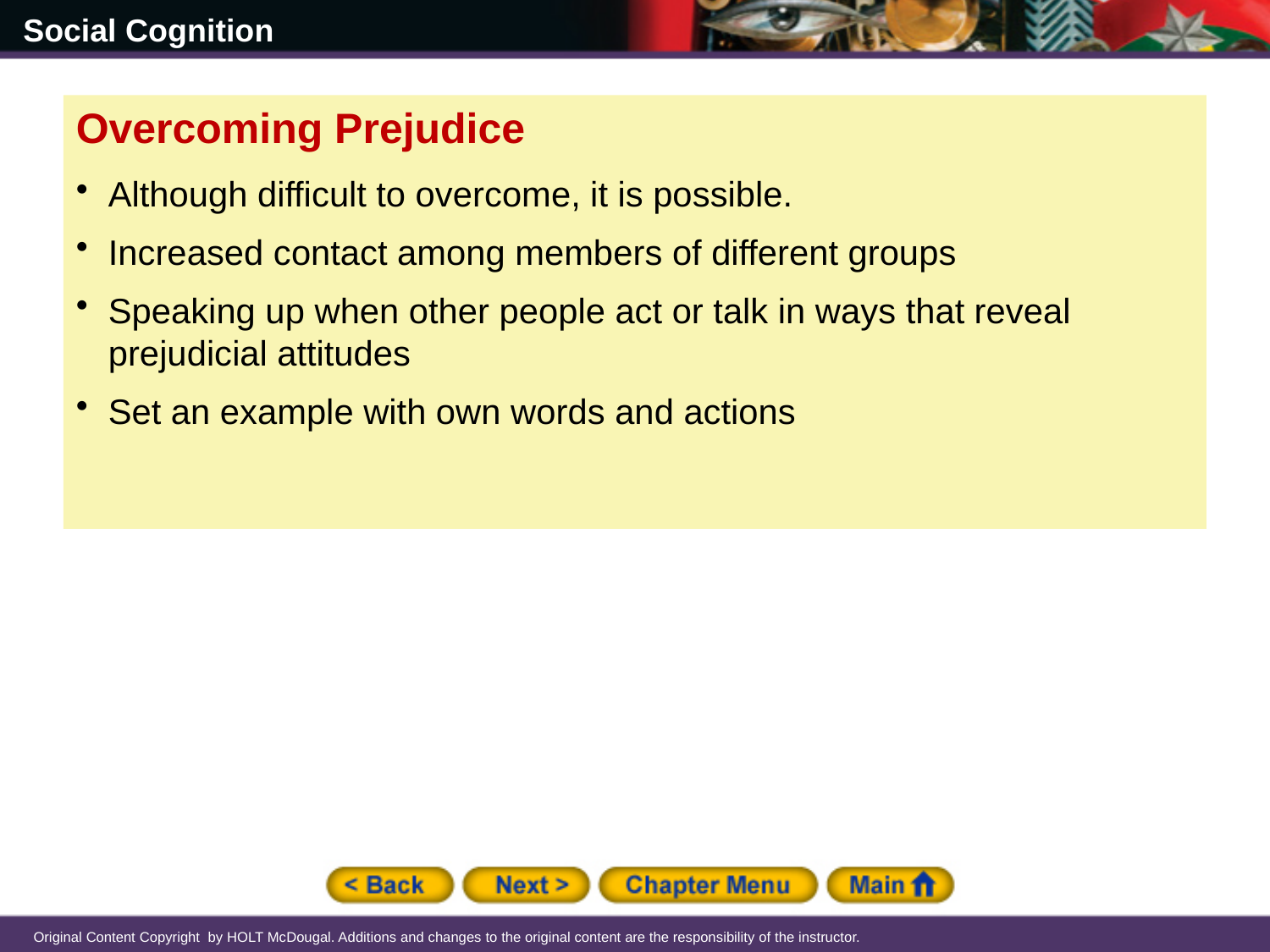

Overcoming Prejudice
Although difficult to overcome, it is possible.
Increased contact among members of different groups
Speaking up when other people act or talk in ways that reveal prejudicial attitudes
Set an example with own words and actions